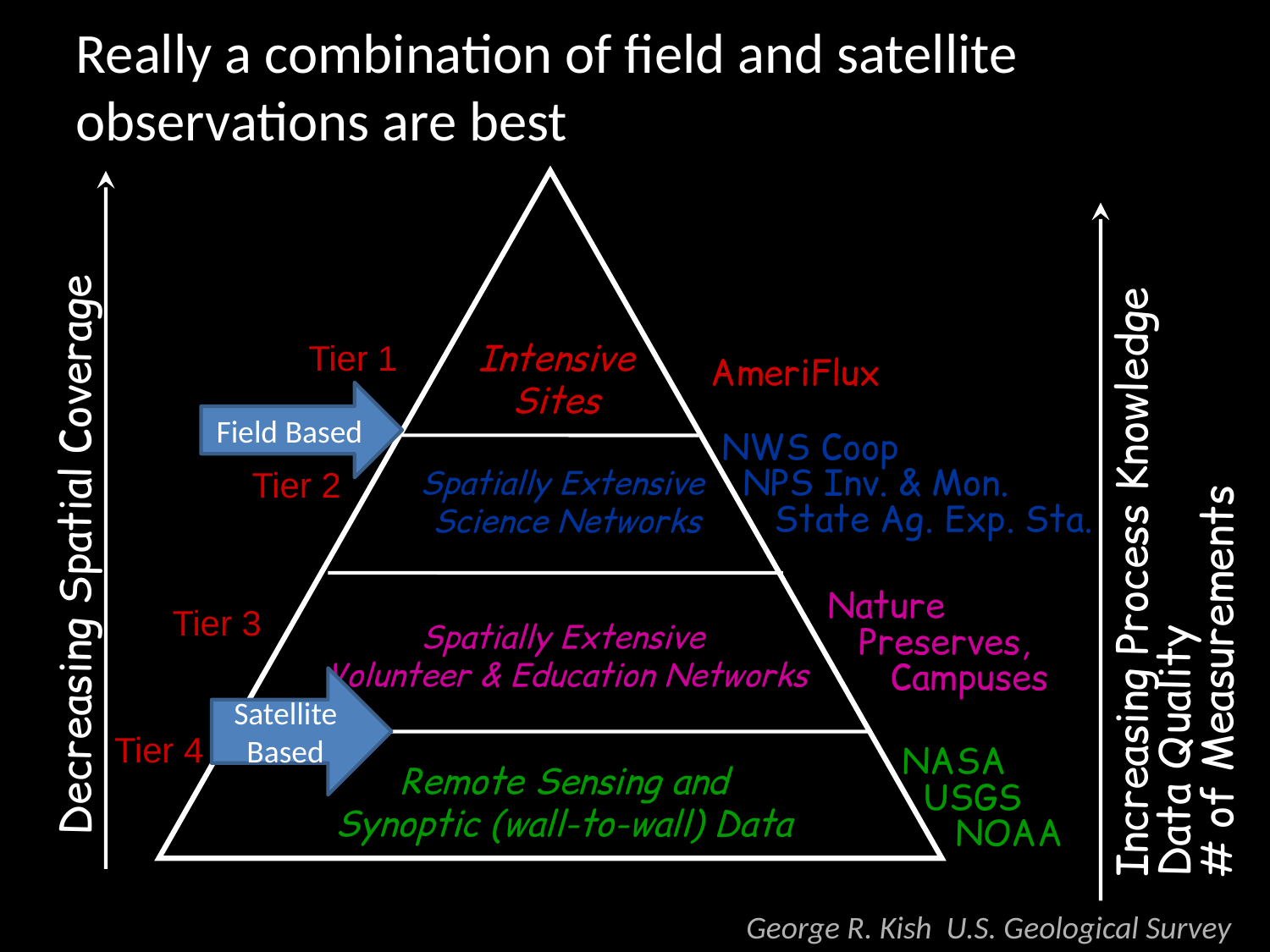

Really a combination of field and satellite observations are best

Tier 1
Intensive
Sites
AmeriFlux
Field Based
NWS Coop
  NPS Inv. & Mon.
     State Ag. Exp. Sta.

Tier 2
Spatially Extensive
Science Networks
Increasing Process Knowledge Data Quality
# of Measurements
Decreasing Spatial Coverage

Nature
   Preserves,
      Campuses
Tier 3
Spatially Extensive
Volunteer & Education Networks
Satellite Based
Tier 4

NASA
  USGS
     NOAA
Remote Sensing and
Synoptic (wall-to-wall) Data
George R. Kish  U.S. Geological Survey